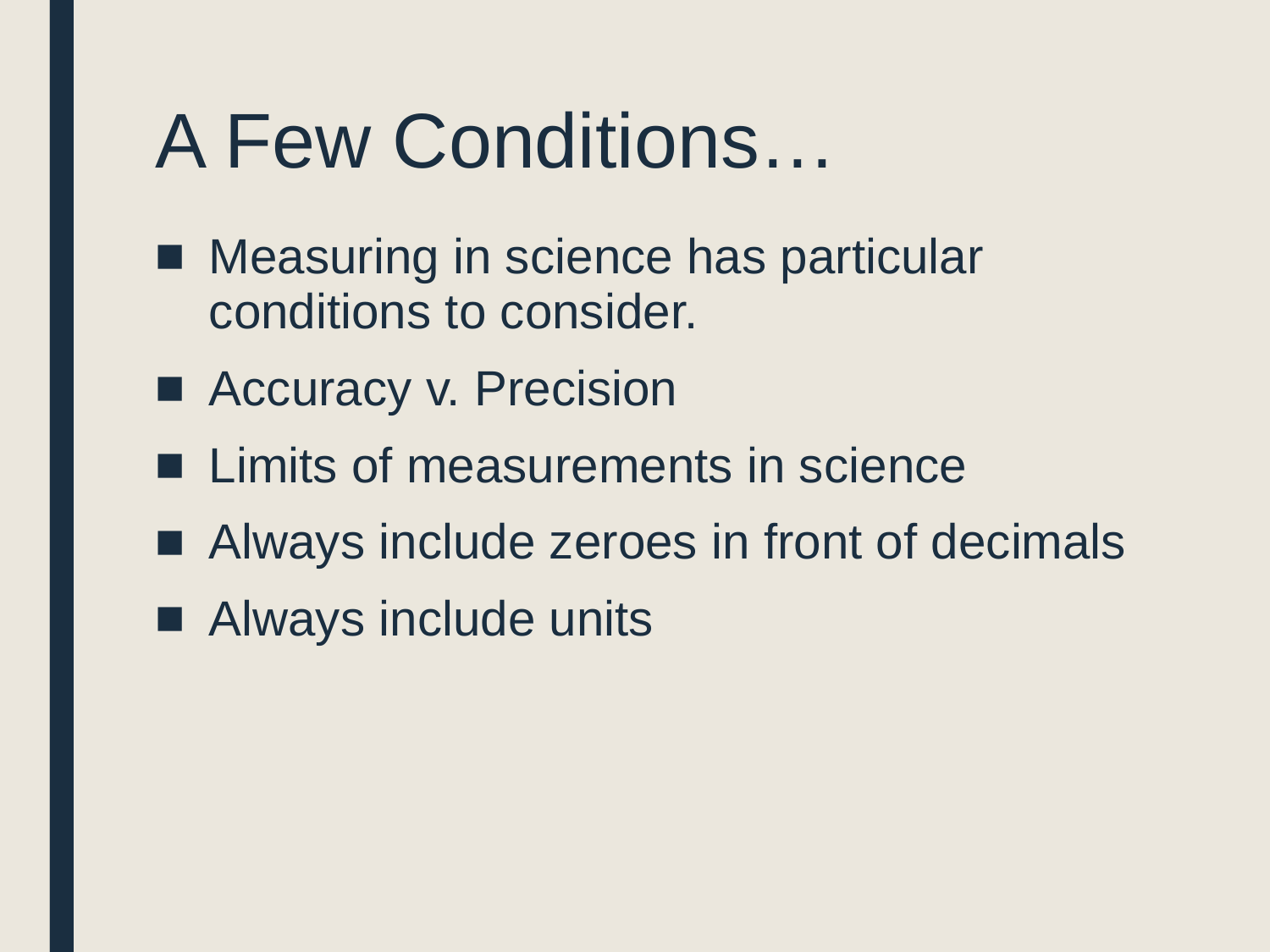

# A Few Conditions…
Measuring in science has particular conditions to consider.
Accuracy v. Precision
Limits of measurements in science
Always include zeroes in front of decimals
Always include units